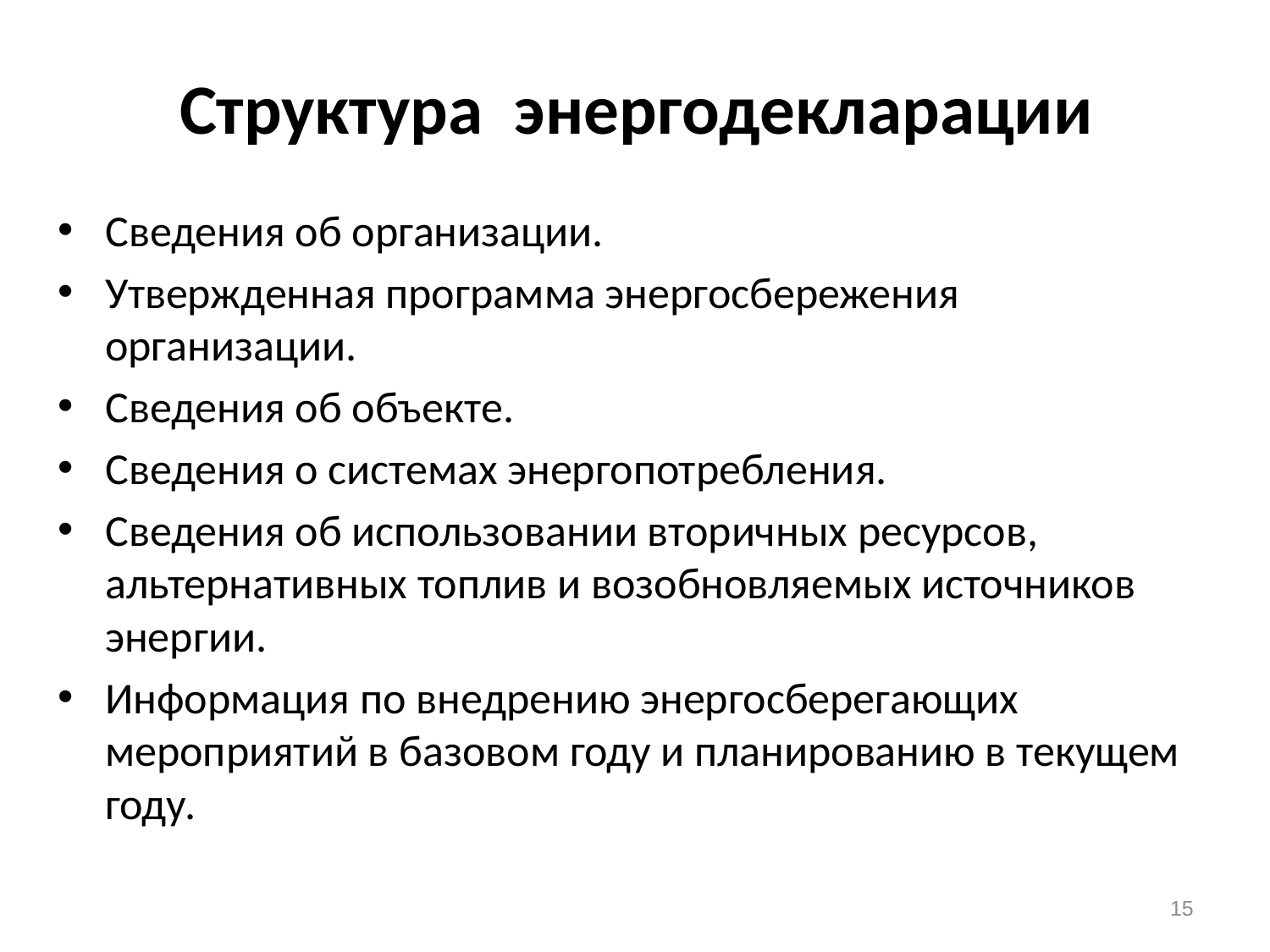

# Структура  энергодекларации
Сведения об организации.
Утвержденная программа энергосбережения организации.
Сведения об объекте.
Сведения о системах энергопотребления.
Сведения об использовании вторичных ресурсов, альтернативных топлив и возобновляемых источников энергии.
Информация по внедрению энергосберегающих мероприятий в базовом году и планированию в текущем году.
15